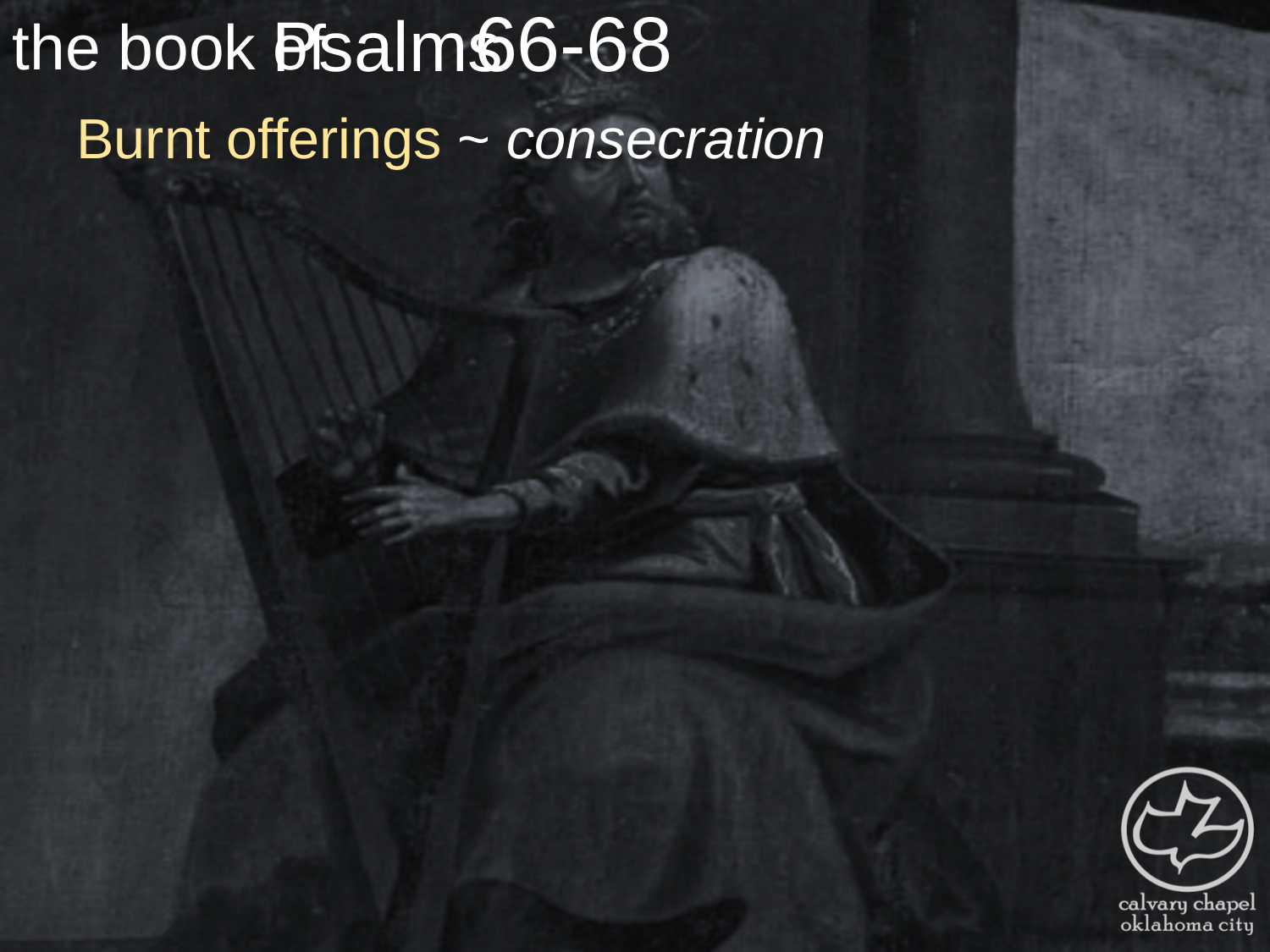

the book of
66-68
Psalms
Burnt offerings ~ consecration